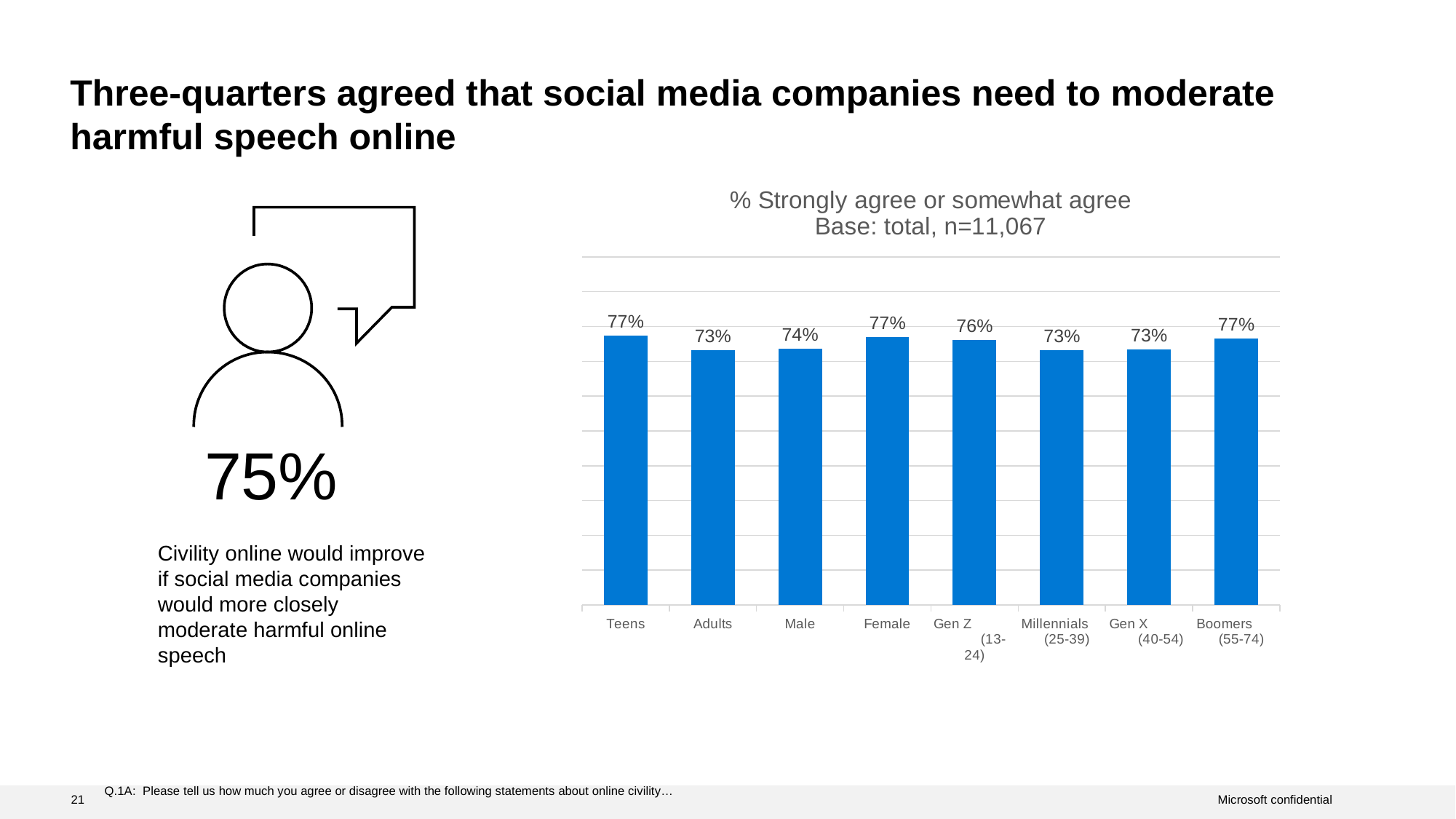

# Three-quarters agreed that social media companies need to moderate harmful speech online

### Chart: % Strongly agree or somewhat agree
Base: total, n=11,067

| Category | Series 1 |
|---|---|
| Teens | 0.774 |
| Adults | 0.732 |
| Male | 0.736 |
| Female | 0.77 |
| Gen Z                         (13-24) | 0.761 |
| Millennials        (25-39) | 0.731 |
| Gen X                    (40-54) | 0.734 |
| Boomers           (55-74) | 0.766 |
75%
Civility online would improve if social media companies would more closely moderate harmful online speech
 Q.1A:  Please tell us how much you agree or disagree with the following statements about online civility…